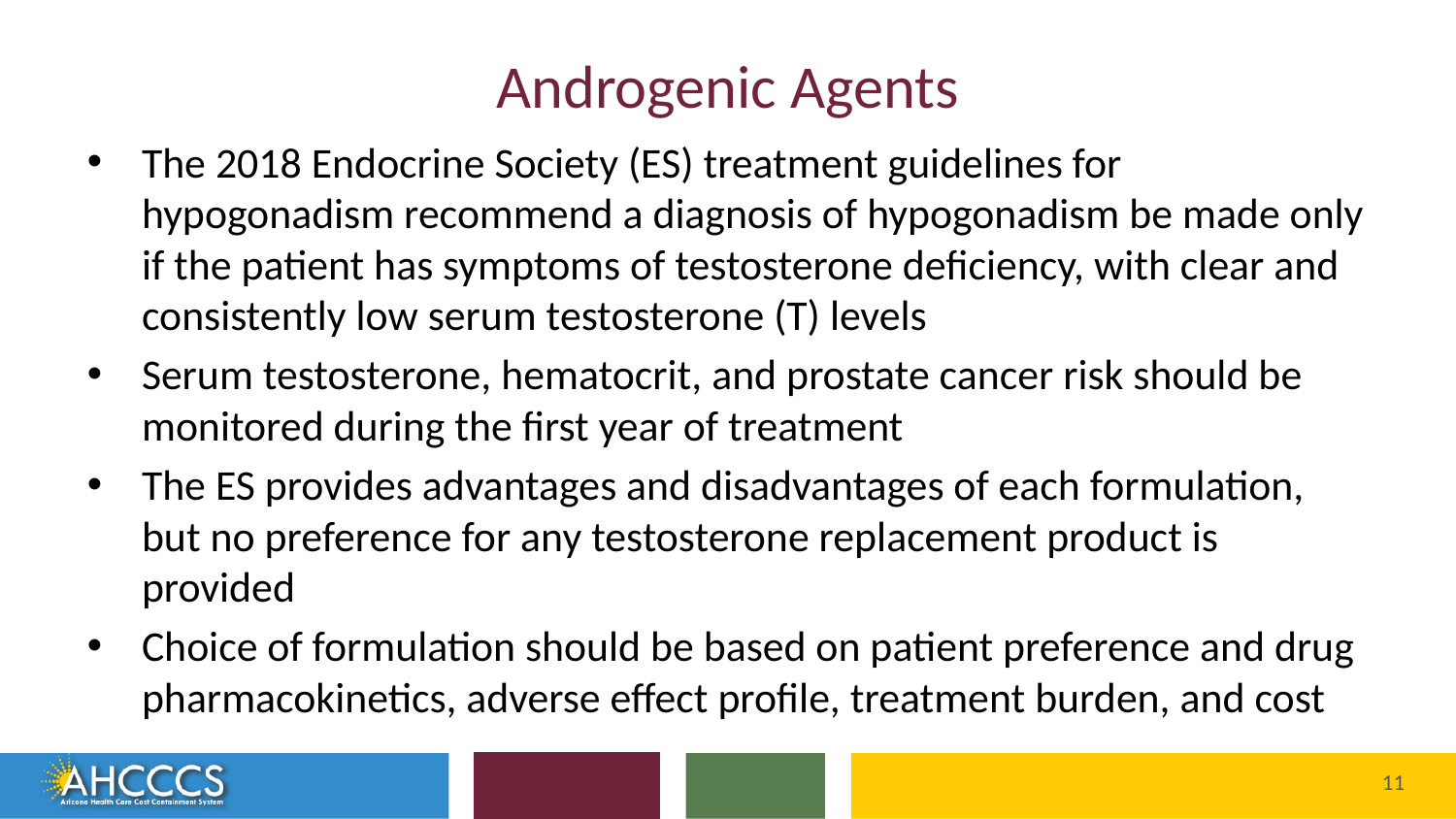

# Androgenic Agents
The 2018 Endocrine Society (ES) treatment guidelines for hypogonadism recommend a diagnosis of hypogonadism be made only if the patient has symptoms of testosterone deficiency, with clear and consistently low serum testosterone (T) levels
Serum testosterone, hematocrit, and prostate cancer risk should be monitored during the first year of treatment
The ES provides advantages and disadvantages of each formulation, but no preference for any testosterone replacement product is provided
Choice of formulation should be based on patient preference and drug pharmacokinetics, adverse effect profile, treatment burden, and cost
Reaching across Arizona to provide comprehensive
quality health care for those in need
11